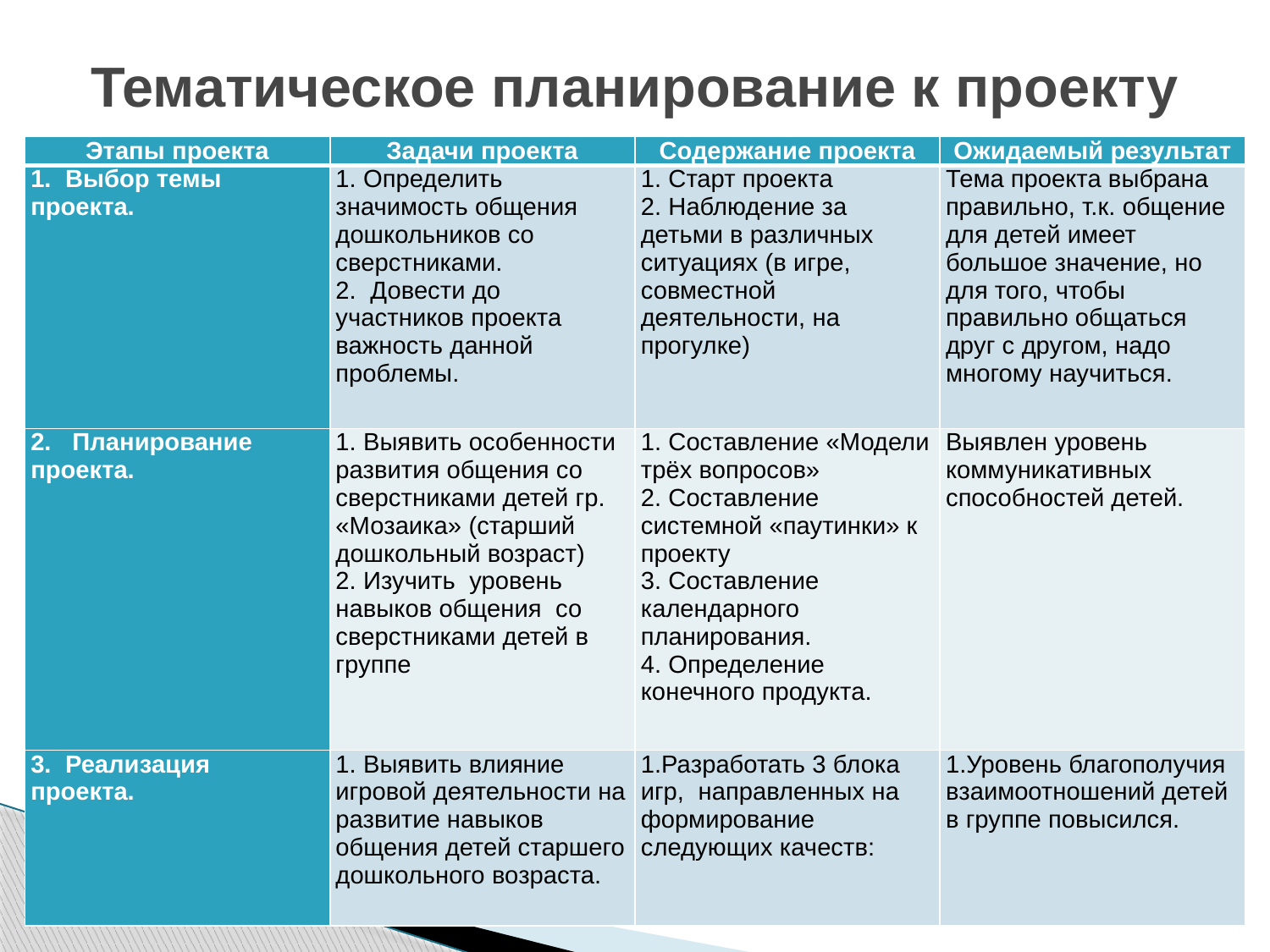

# Тематическое планирование к проекту
| Этапы проекта | Задачи проекта | Содержание проекта | Ожидаемый результат |
| --- | --- | --- | --- |
| 1. Выбор темы проекта. | 1. Определить значимость общения дошкольников со сверстниками. 2. Довести до участников проекта важность данной проблемы. | 1. Старт проекта 2. Наблюдение за детьми в различных ситуациях (в игре, совместной деятельности, на прогулке) | Тема проекта выбрана правильно, т.к. общение для детей имеет большое значение, но для того, чтобы правильно общаться друг с другом, надо многому научиться. |
| 2. Планирование проекта. | 1. Выявить особенности развития общения со сверстниками детей гр. «Мозаика» (старший дошкольный возраст) 2. Изучить уровень навыков общения со сверстниками детей в группе | 1. Составление «Модели трёх вопросов» 2. Составление системной «паутинки» к проекту 3. Составление календарного планирования. 4. Определение конечного продукта. | Выявлен уровень коммуникативных способностей детей. |
| 3. Реализация проекта. | 1. Выявить влияние игровой деятельности на развитие навыков общения детей старшего дошкольного возраста. | 1.Разработать 3 блока игр, направленных на формирование следующих качеств: | 1.Уровень благополучия взаимоотношений детей в группе повысился. |